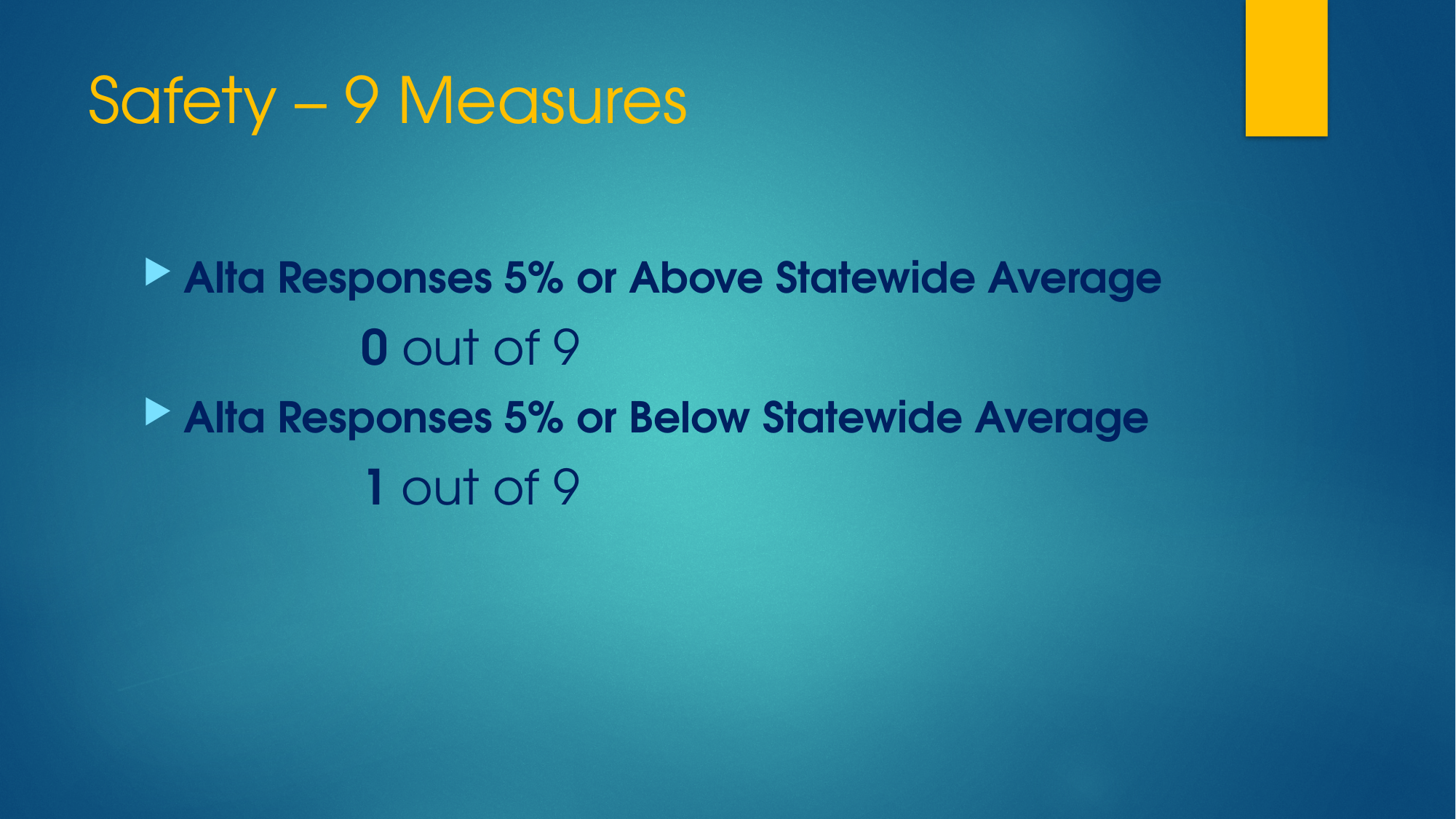

# Safety – 9 Measures
Alta Responses 5% or Above Statewide Average
		0 out of 9
Alta Responses 5% or Below Statewide Average
		1 out of 9